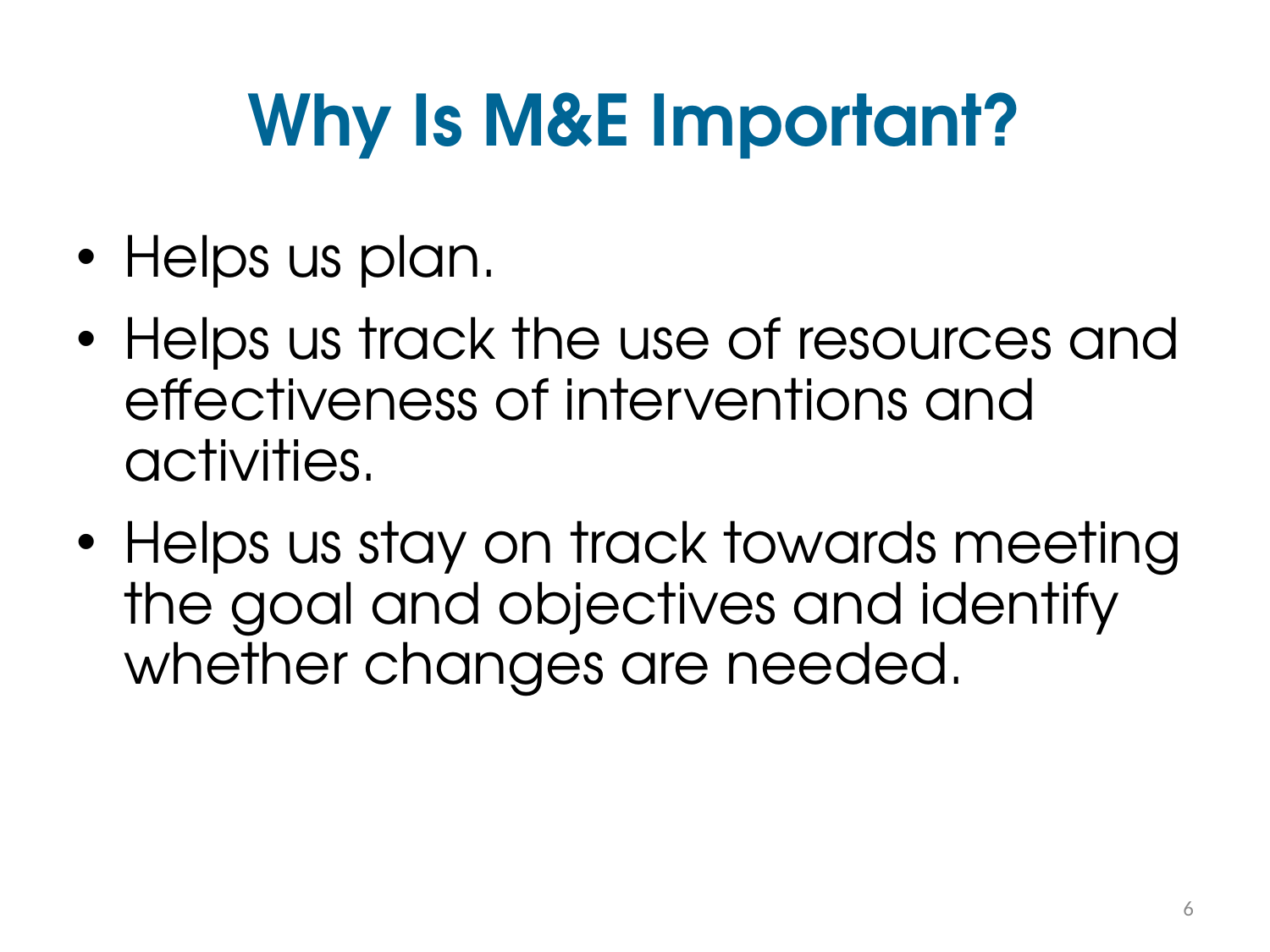

# Why Is M&E Important?
Helps us plan.
Helps us track the use of resources and effectiveness of interventions and activities.
Helps us stay on track towards meeting the goal and objectives and identify whether changes are needed.

6